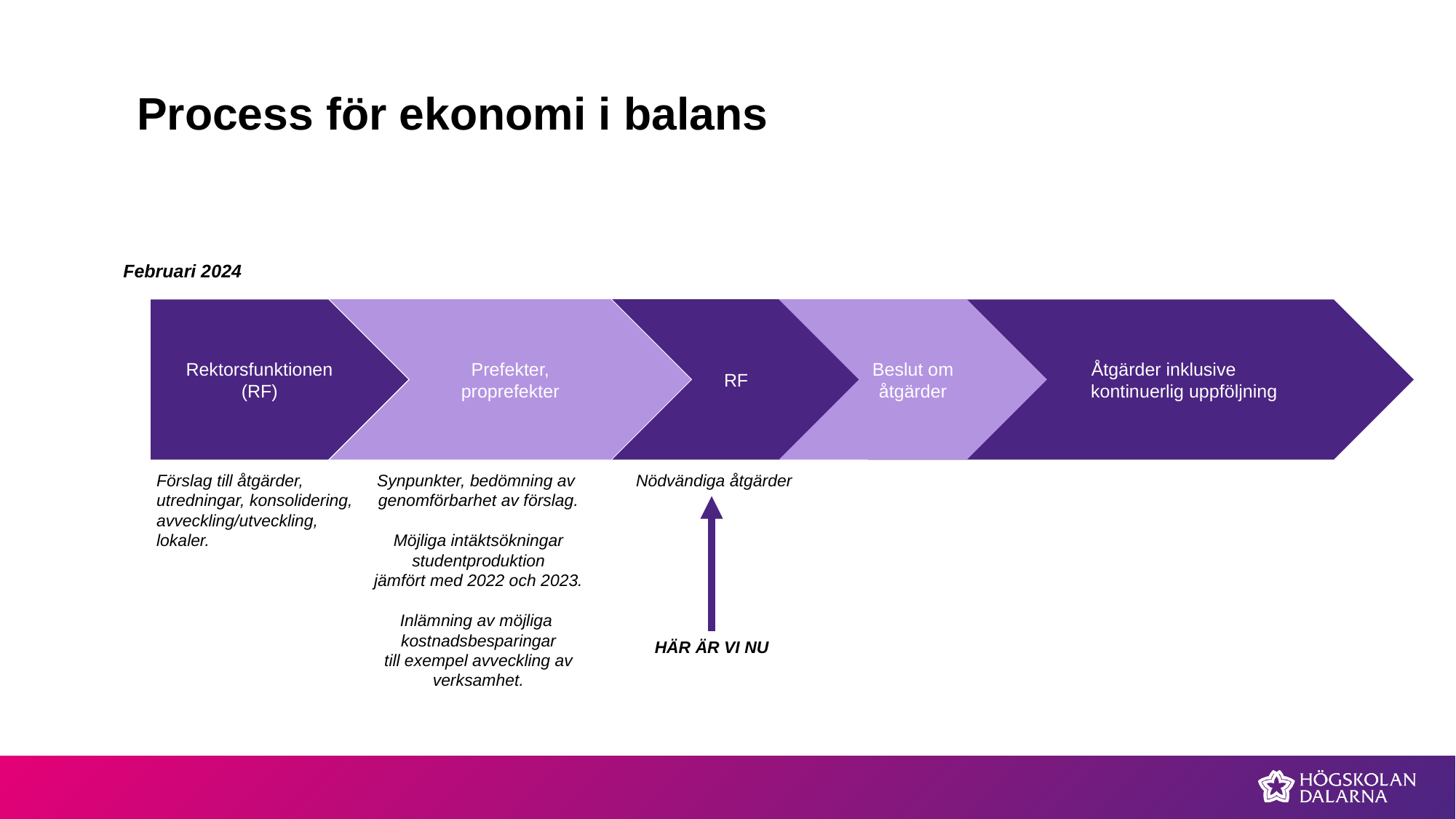

# Process för ekonomi i balans
Februari 2024
Prefekter, proprefekter
RF
Beslut om åtgärder
         Åtgärder inklusive
                 kontinuerlig uppföljning
Rektorsfunktionen
(RF)
Synpunkter, bedömning av
genomförbarhet av förslag.

Möjliga intäktsökningar
studentproduktion
jämfört med 2022 och 2023.

Inlämning av möjliga
kostnadsbesparingar
till exempel avveckling av verksamhet.
Förslag till åtgärder, utredningar, konsolidering, avveckling/utveckling,
lokaler.
Nödvändiga åtgärder
HÄR ÄR VI NU